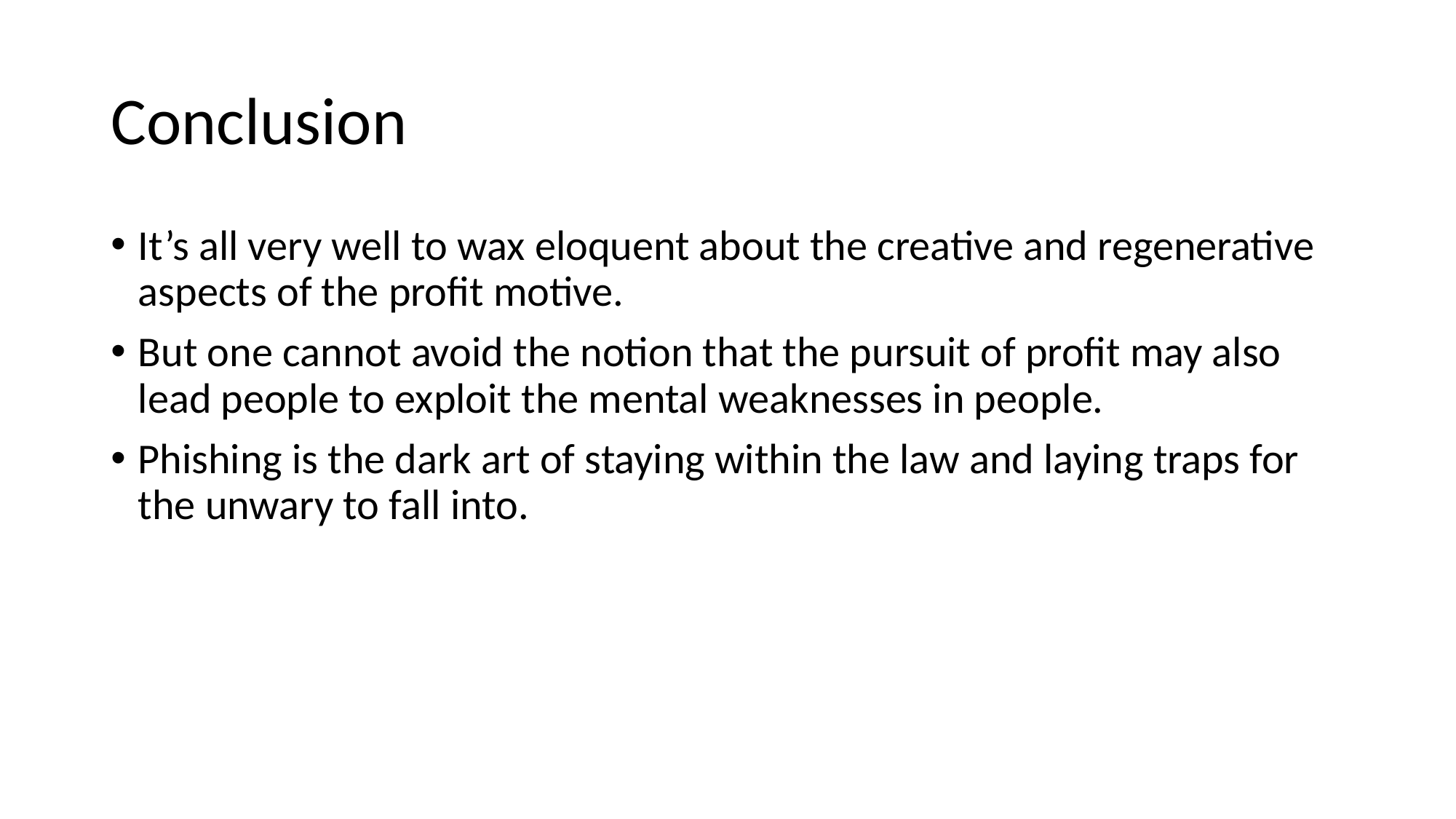

# Conclusion
It’s all very well to wax eloquent about the creative and regenerative aspects of the profit motive.
But one cannot avoid the notion that the pursuit of profit may also lead people to exploit the mental weaknesses in people.
Phishing is the dark art of staying within the law and laying traps for the unwary to fall into.